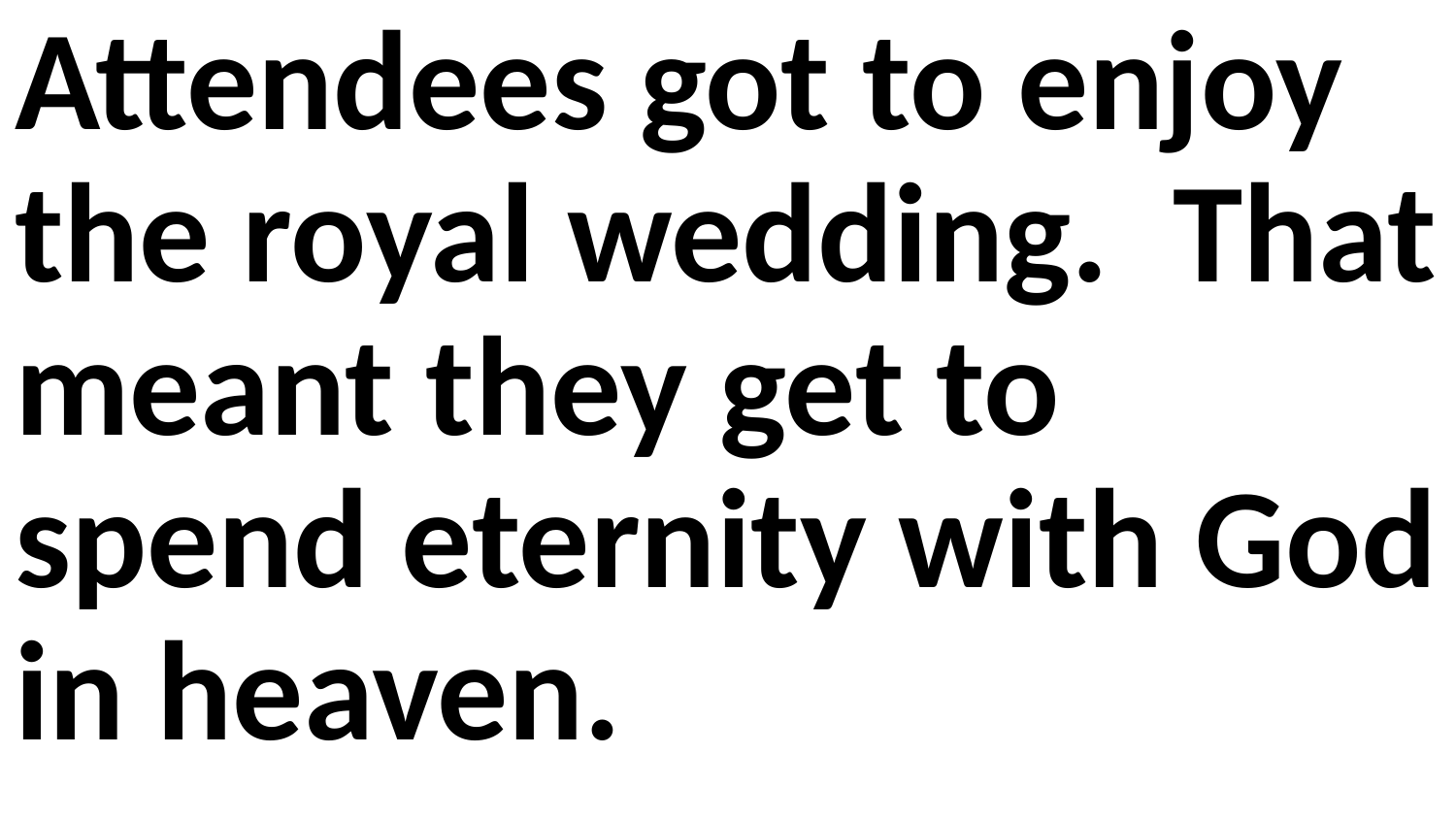

Attendees got to enjoy the royal wedding.  That meant they get to spend eternity with God in heaven.